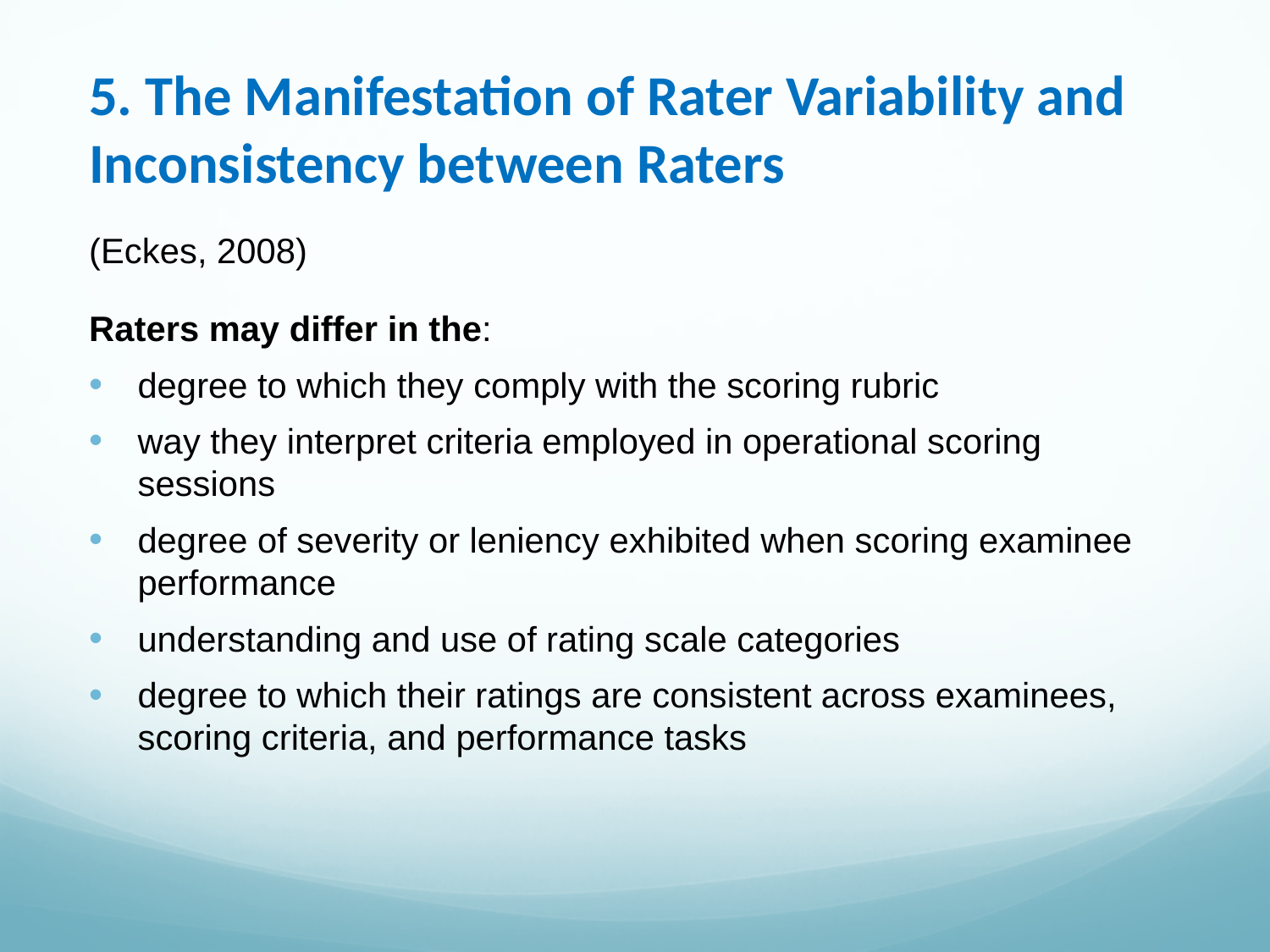

# 5. The Manifestation of Rater Variability and Inconsistency between Raters
(Eckes, 2008)
Raters may differ in the:
degree to which they comply with the scoring rubric
way they interpret criteria employed in operational scoring sessions
degree of severity or leniency exhibited when scoring examinee performance
understanding and use of rating scale categories
degree to which their ratings are consistent across examinees, scoring criteria, and performance tasks